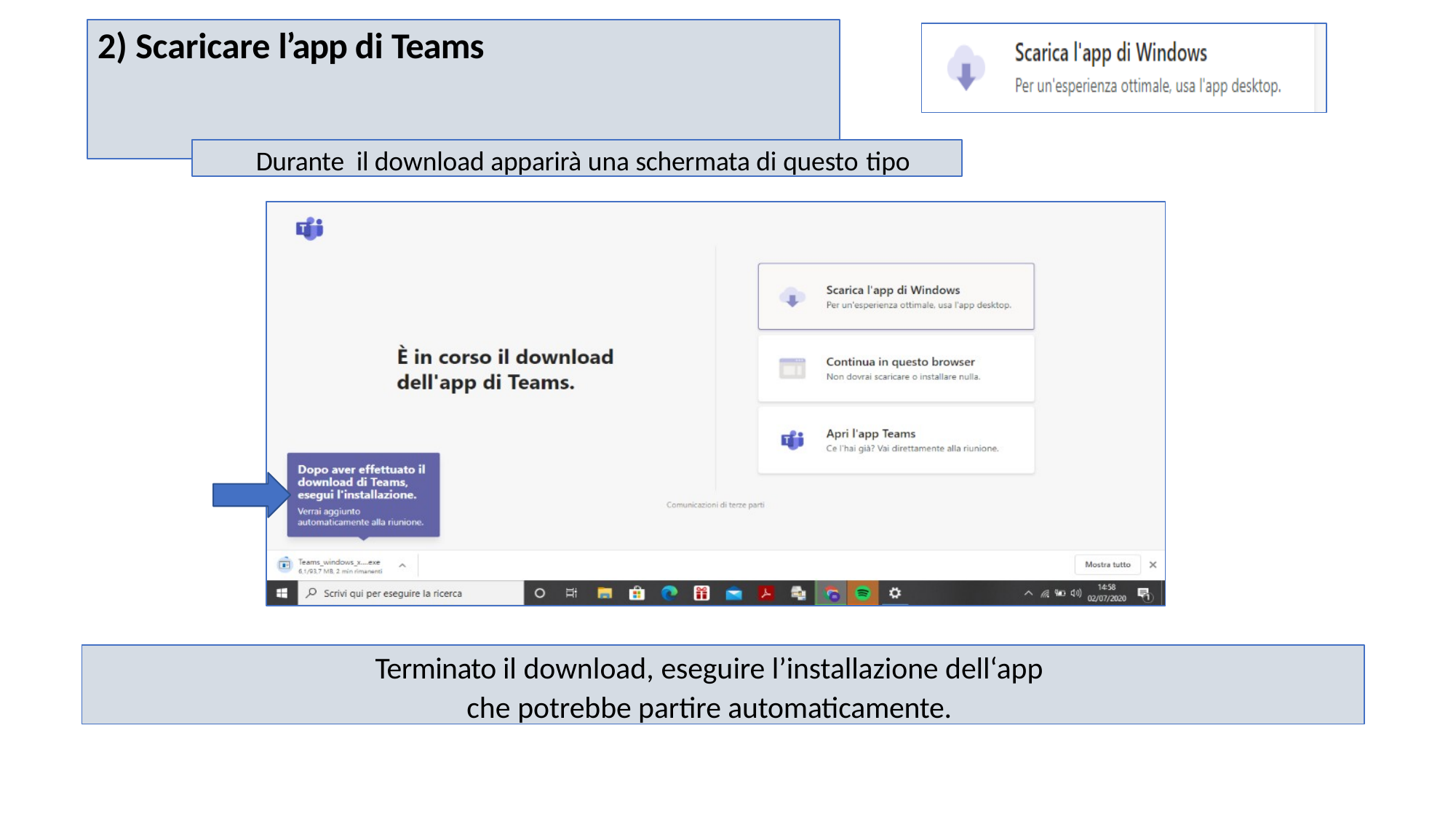

# 2) Scaricare l’app di Teams

Durante  il download apparirà una schermata di questo tipo

Terminato il download, eseguire l’installazione dell‘app
che potrebbe partire automaticamente.